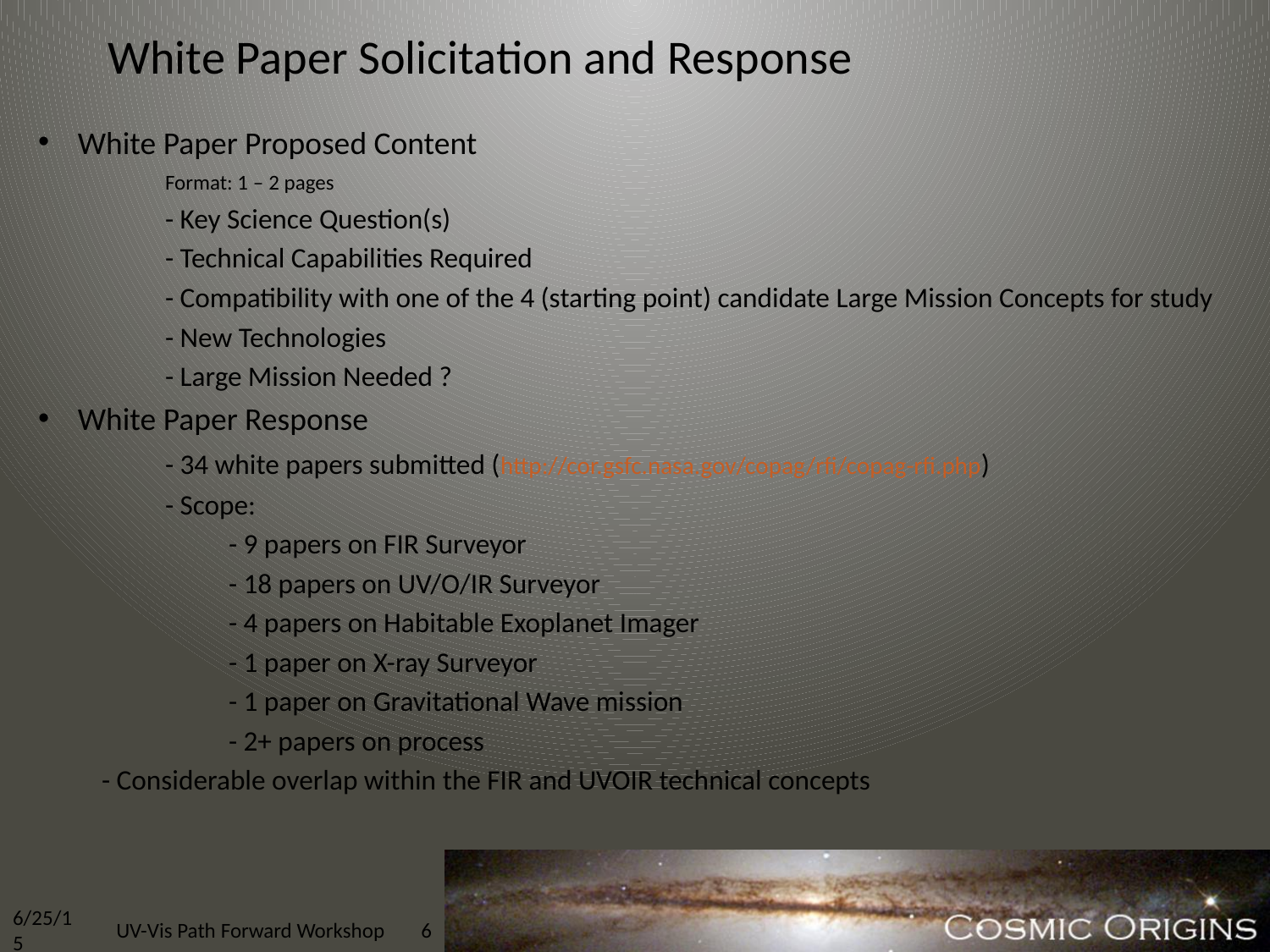

# White Paper Solicitation and Response
White Paper Proposed Content
	Format: 1 – 2 pages
	- Key Science Question(s)
	- Technical Capabilities Required
	- Compatibility with one of the 4 (starting point) candidate Large Mission Concepts for study
	- New Technologies
	- Large Mission Needed ?
White Paper Response
	- 34 white papers submitted (http://cor.gsfc.nasa.gov/copag/rfi/copag-rfi.php)
	- Scope:
	- 9 papers on FIR Surveyor
	- 18 papers on UV/O/IR Surveyor
	- 4 papers on Habitable Exoplanet Imager
	- 1 paper on X-ray Surveyor
	- 1 paper on Gravitational Wave mission
	- 2+ papers on process
- Considerable overlap within the FIR and UVOIR technical concepts

6/25/15
UV-Vis Path Forward Workshop
6